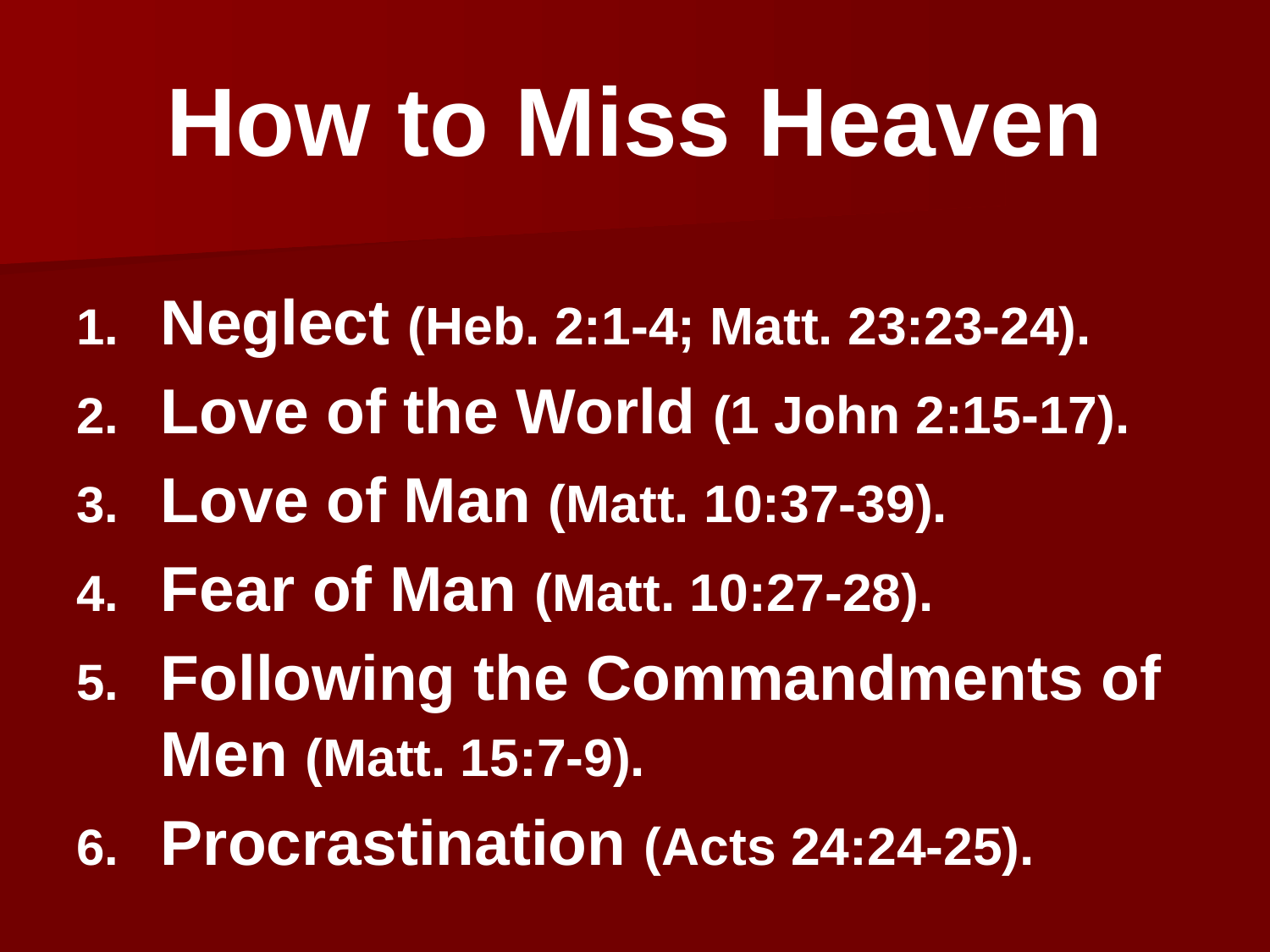

# How to Miss Heaven
Neglect (Heb. 2:1-4; Matt. 23:23-24).
Love of the World (1 John 2:15-17).
Love of Man (Matt. 10:37-39).
Fear of Man (Matt. 10:27-28).
Following the Commandments of Men (Matt. 15:7-9).
Procrastination (Acts 24:24-25).